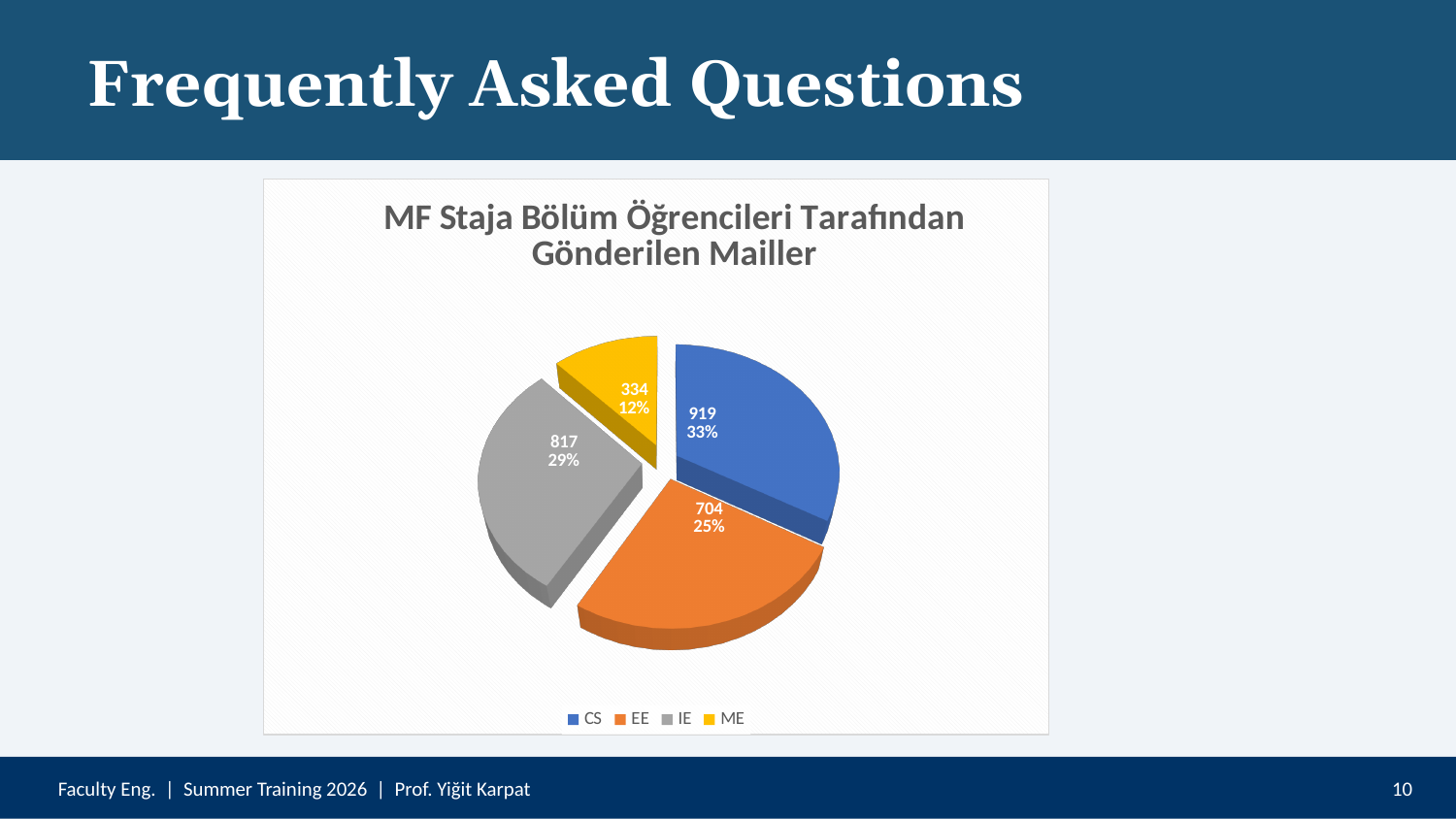

Frequently Asked Questions

[unsupported chart]

Faculty Eng.  |  Summer Training 2026  |  Prof. Yiğit Karpat
10